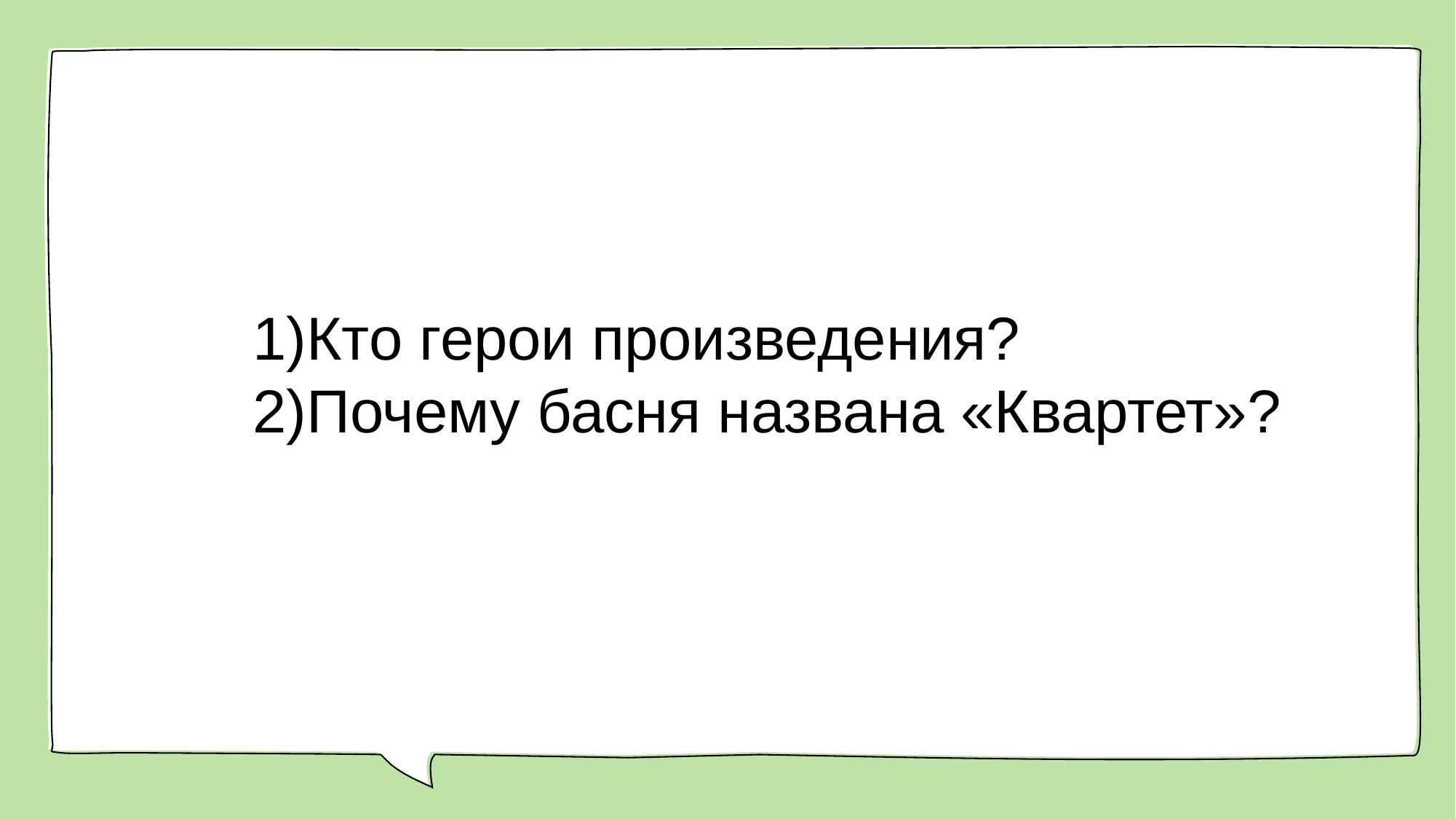

Кто герои произведения?
Почему басня названа «Квартет»?